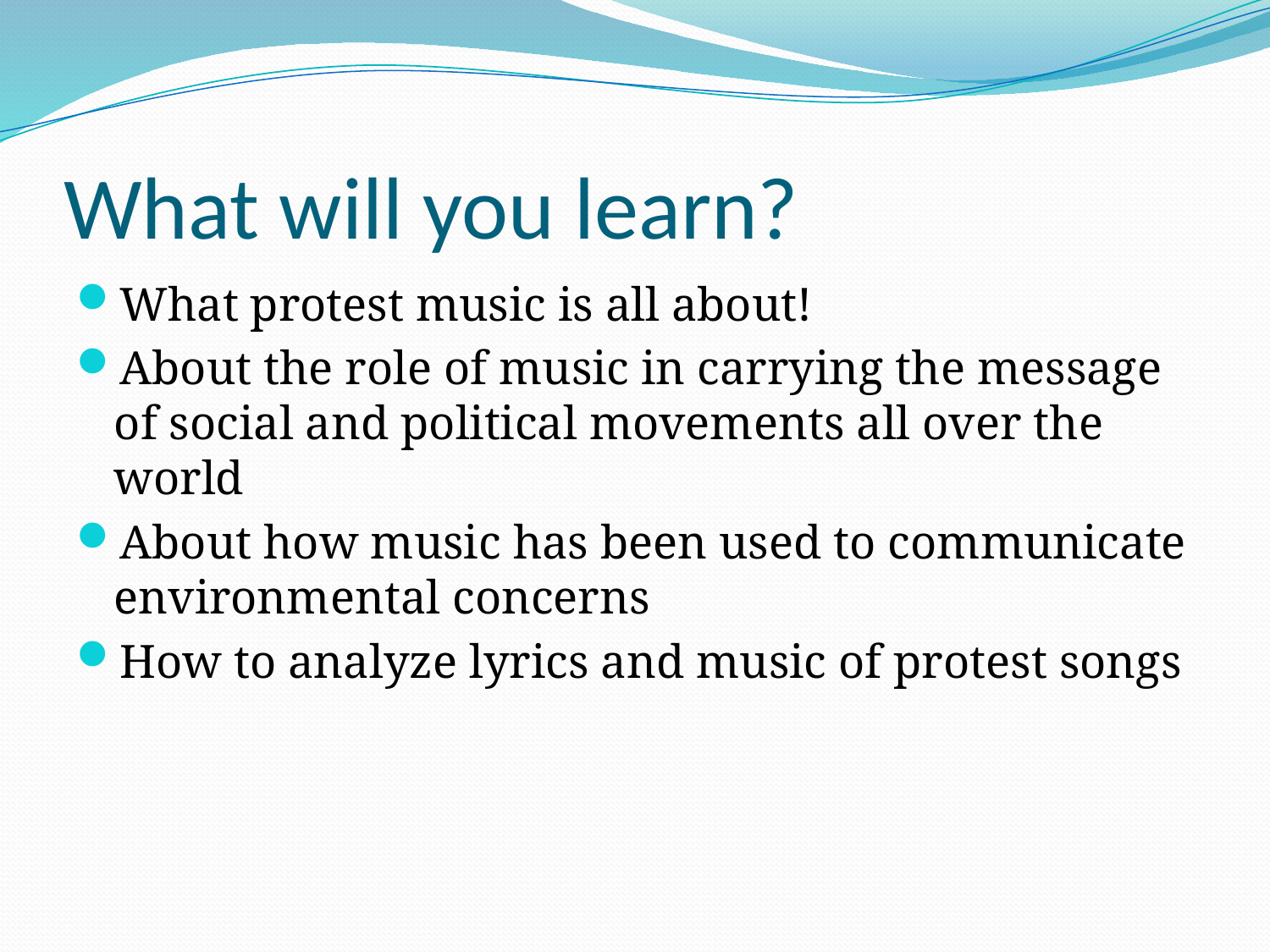

# What will you learn?
What protest music is all about!
About the role of music in carrying the message of social and political movements all over the world
About how music has been used to communicate environmental concerns
How to analyze lyrics and music of protest songs